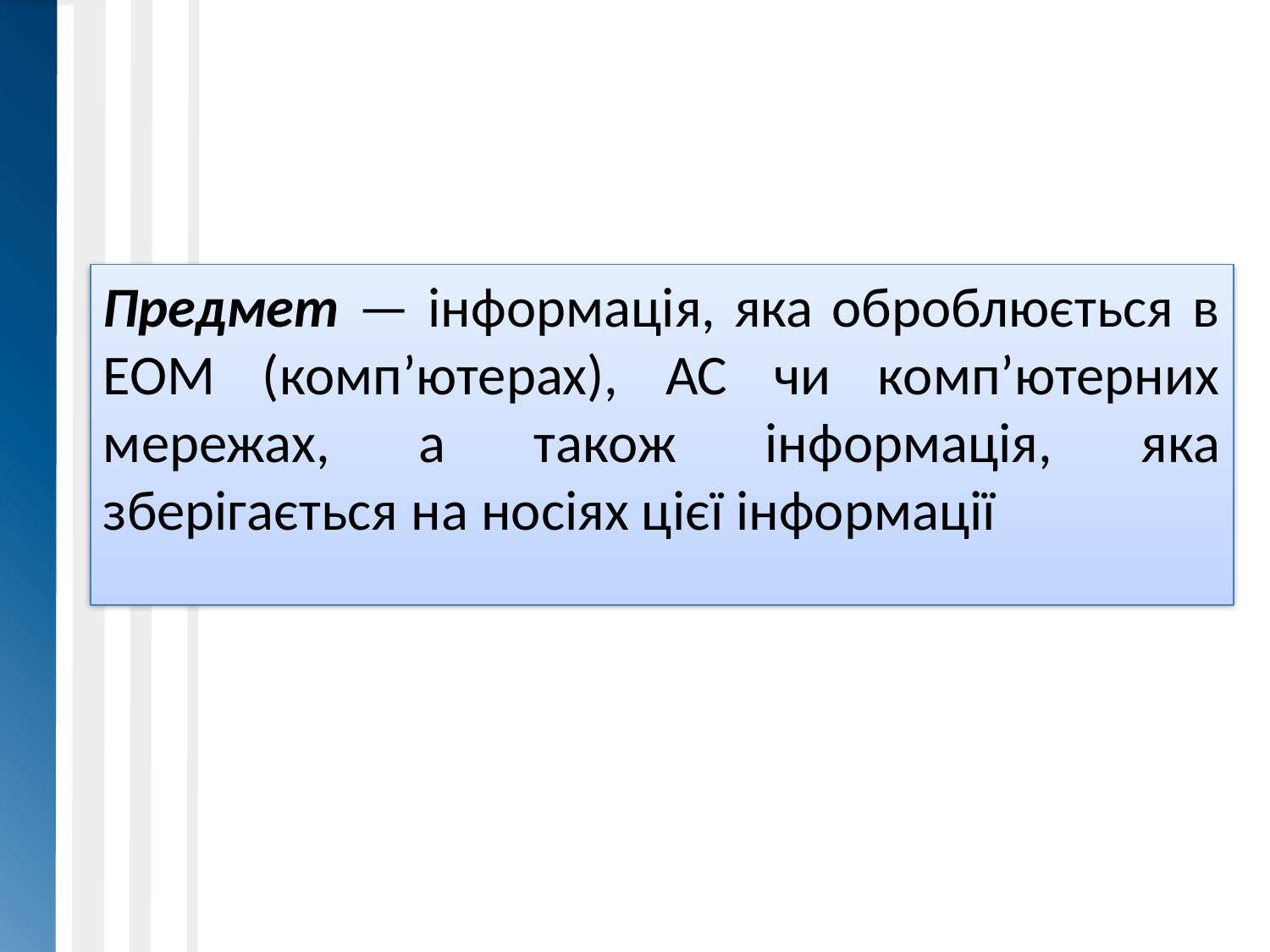

Предмет — інформація, яка оброблюється в ЕОМ (комп’ютерах), АС чи комп’ютерних мережах, а також інформація, яка зберігається на носіях цієї інформації